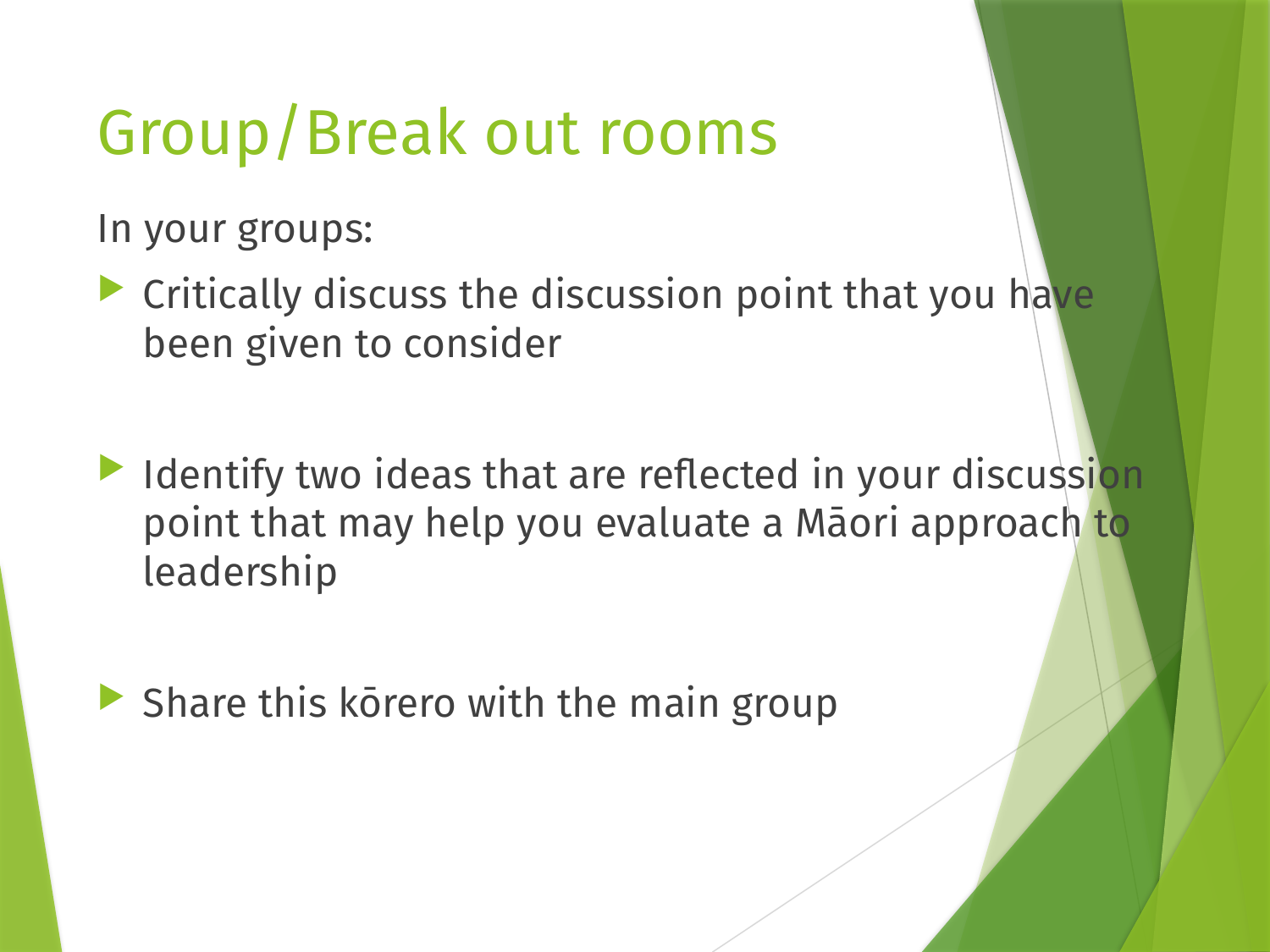

# Group/Break out rooms
In your groups:
Critically discuss the discussion point that you have been given to consider

Identify two ideas that are reflected in your discussion point that may help you evaluate a Māori approach to leadership

Share this kōrero with the main group